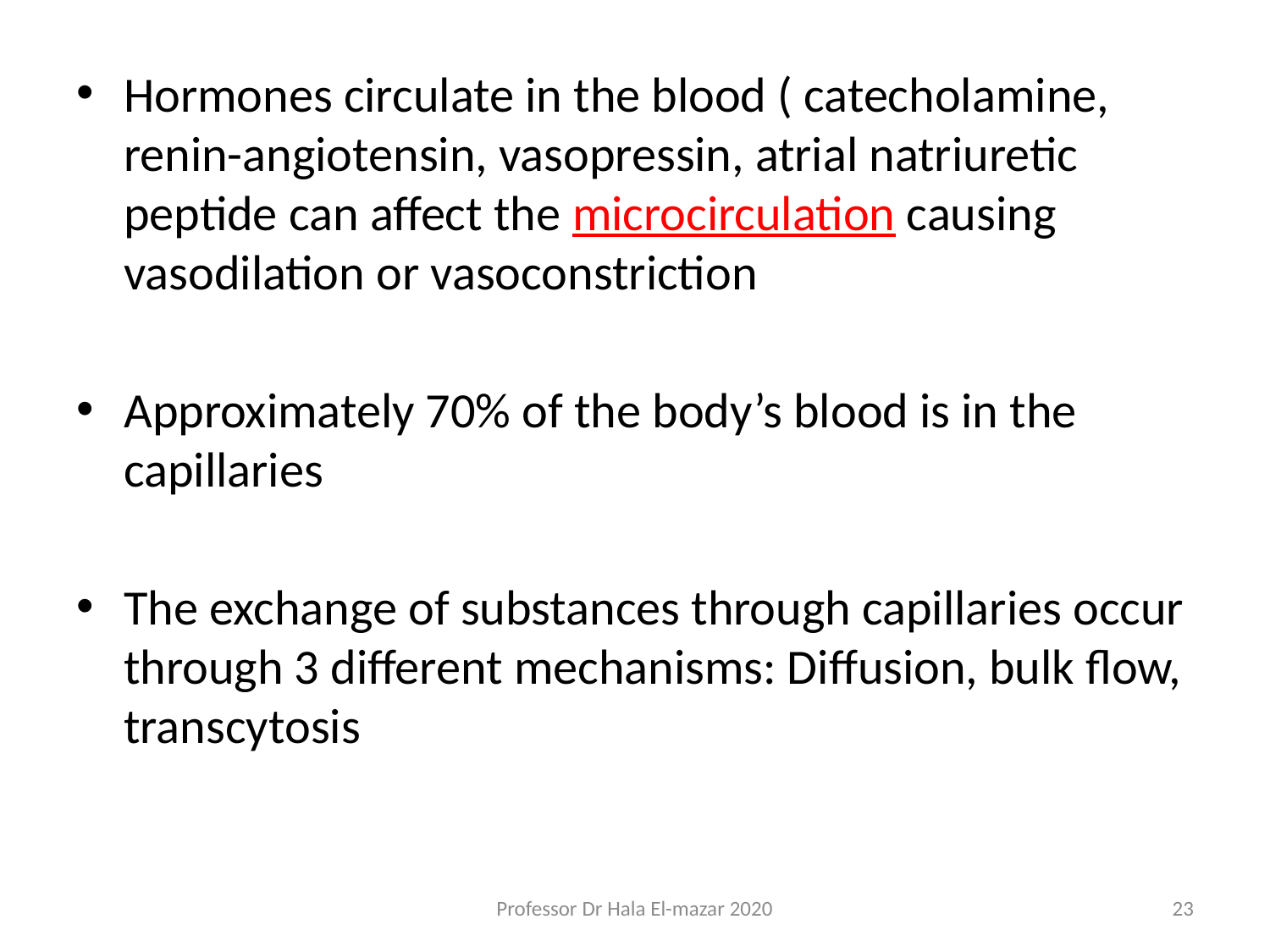

Hormones circulate in the blood ( catecholamine, renin-angiotensin, vasopressin, atrial natriuretic peptide can affect the microcirculation causing vasodilation or vasoconstriction

Approximately 70% of the body’s blood is in the capillaries

The exchange of substances through capillaries occur through 3 different mechanisms: Diffusion, bulk flow, transcytosis
Professor Dr Hala El-mazar 2020
23